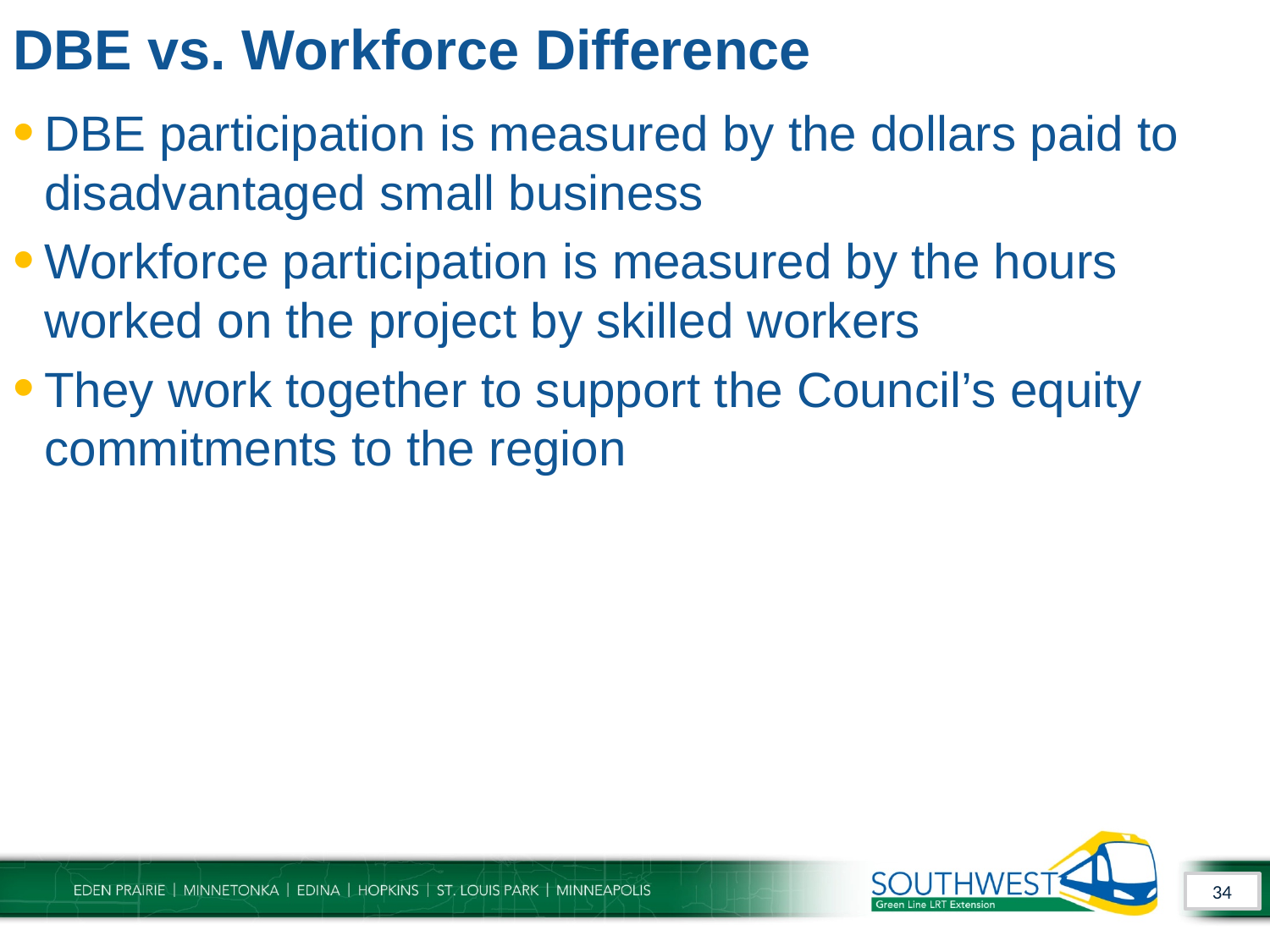

# DBE vs. Workforce Difference
DBE participation is measured by the dollars paid to disadvantaged small business
Workforce participation is measured by the hours worked on the project by skilled workers
They work together to support the Council’s equity commitments to the region